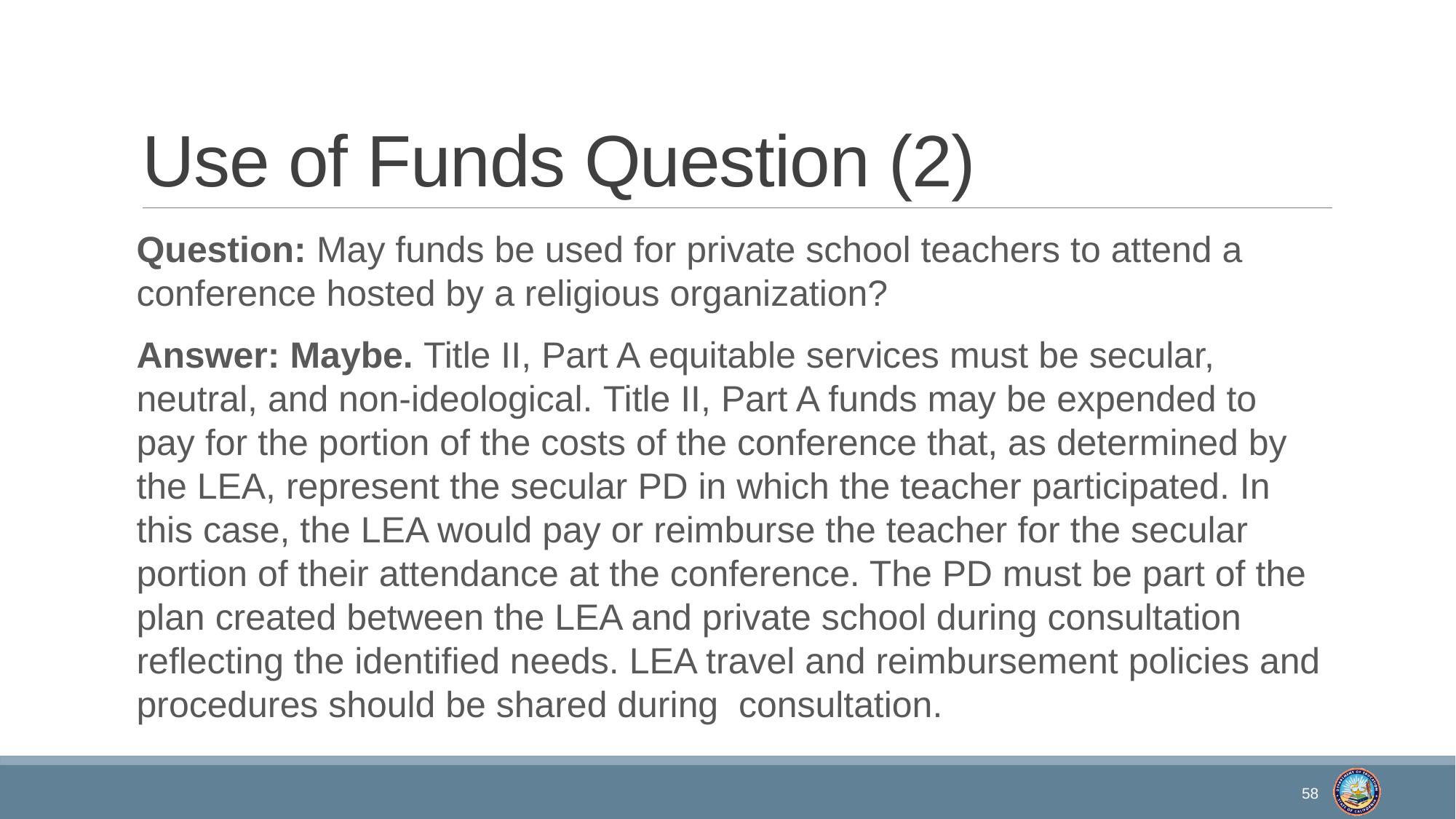

# Use of Funds Question (2)
Question: May funds be used for private school teachers to attend a conference hosted by a religious organization?
Answer: Maybe. Title II, Part A equitable services must be secular, neutral, and non-ideological. Title II, Part A funds may be expended to pay for the portion of the costs of the conference that, as determined by the LEA, represent the secular PD in which the teacher participated. In this case, the LEA would pay or reimburse the teacher for the secular portion of their attendance at the conference. The PD must be part of the plan created between the LEA and private school during consultation reflecting the identified needs. LEA travel and reimbursement policies and procedures should be shared during  consultation.

58